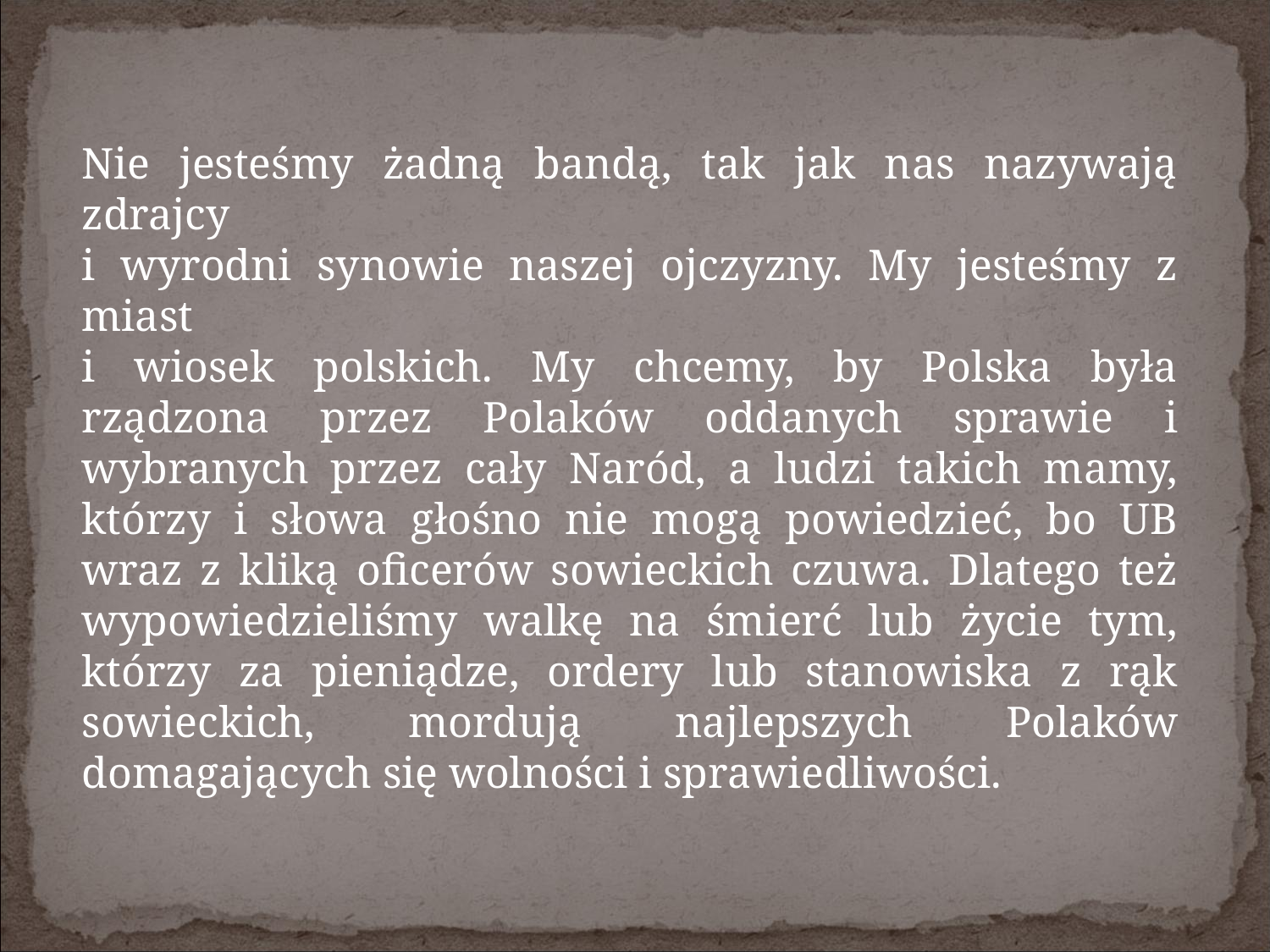

Nie jesteśmy żadną bandą, tak jak nas nazywają zdrajcy
i wyrodni synowie naszej ojczyzny. My jesteśmy z miast
i wiosek polskich. My chcemy, by Polska była rządzona przez Polaków oddanych sprawie i wybranych przez cały Naród, a ludzi takich mamy, którzy i słowa głośno nie mogą powiedzieć, bo UB wraz z kliką oficerów sowieckich czuwa. Dlatego też wypowiedzieliśmy walkę na śmierć lub życie tym, którzy za pieniądze, ordery lub stanowiska z rąk sowieckich, mordują najlepszych Polaków domagających się wolności i sprawiedliwości.

                                       (jedna z ulotek 5 Brygady Wileńskiej)